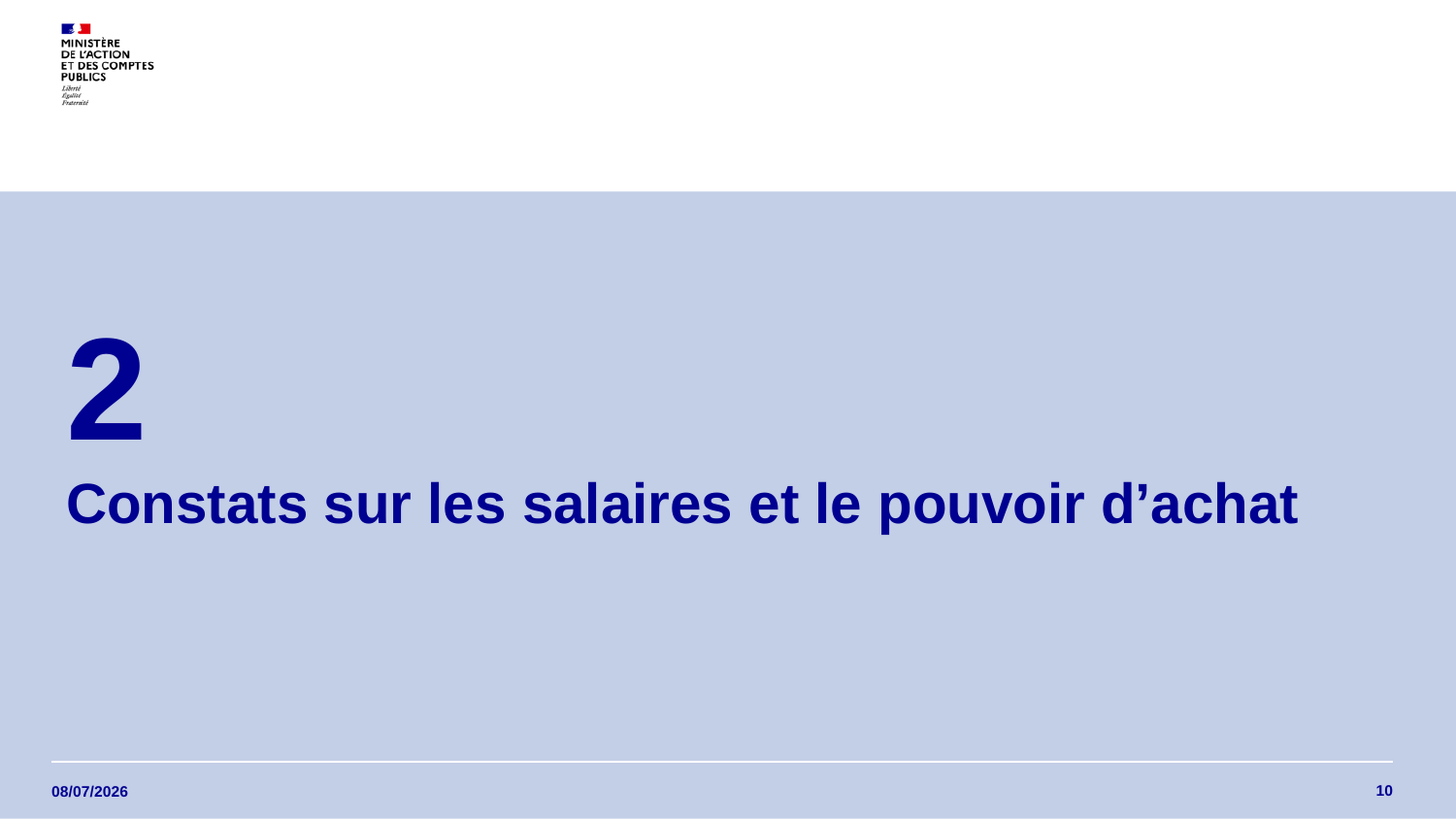

2
Constats sur les salaires et le pouvoir d’achat
10
08/07/2026